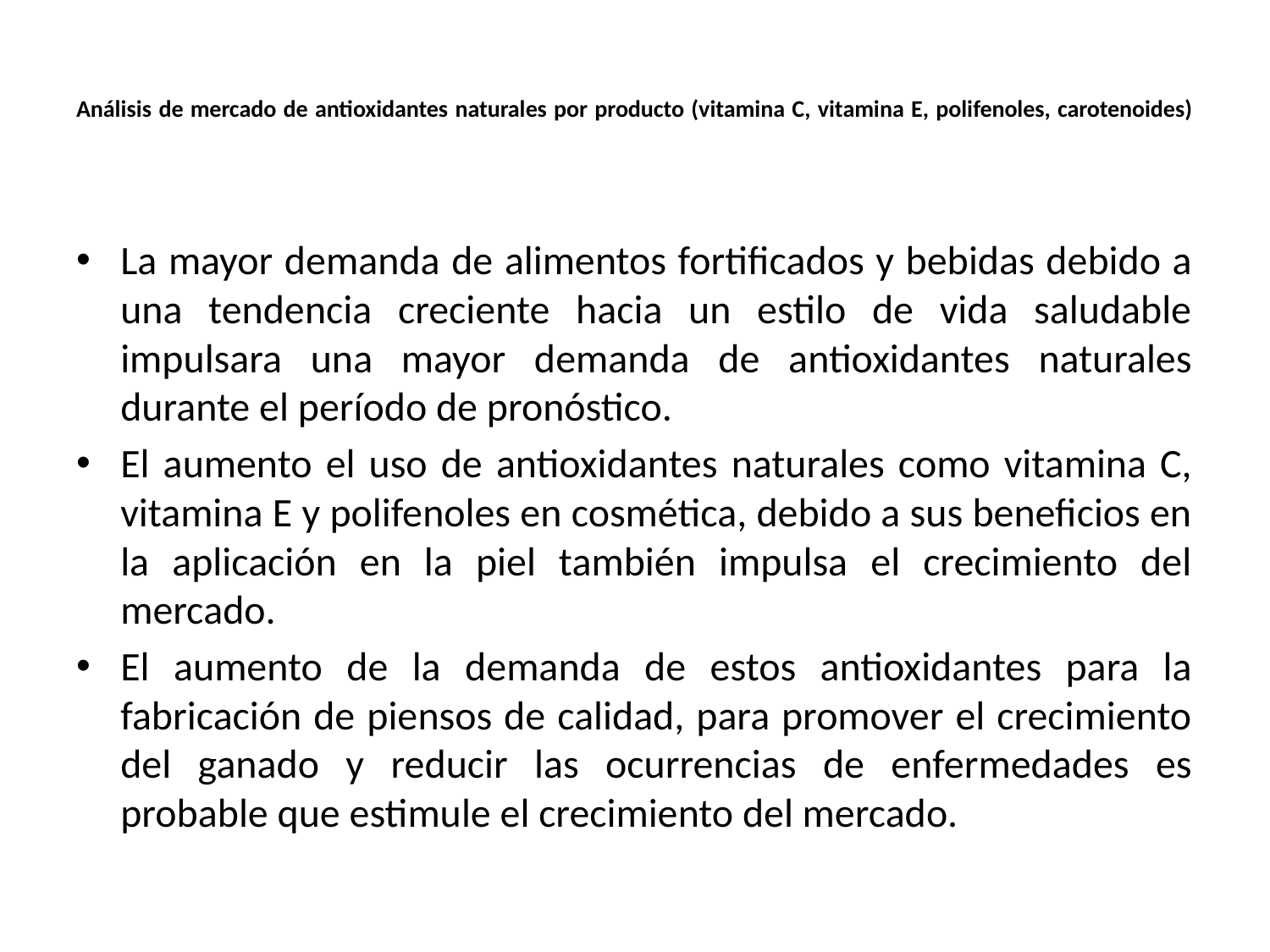

# Análisis de mercado de antioxidantes naturales por producto (vitamina C, vitamina E, polifenoles, carotenoides)
La mayor demanda de alimentos fortificados y bebidas debido a una tendencia creciente hacia un estilo de vida saludable impulsara una mayor demanda de antioxidantes naturales durante el período de pronóstico.
El aumento el uso de antioxidantes naturales como vitamina C, vitamina E y polifenoles en cosmética, debido a sus beneficios en la aplicación en la piel también impulsa el crecimiento del mercado.
El aumento de la demanda de estos antioxidantes para la fabricación de piensos de calidad, para promover el crecimiento del ganado y reducir las ocurrencias de enfermedades es probable que estimule el crecimiento del mercado.